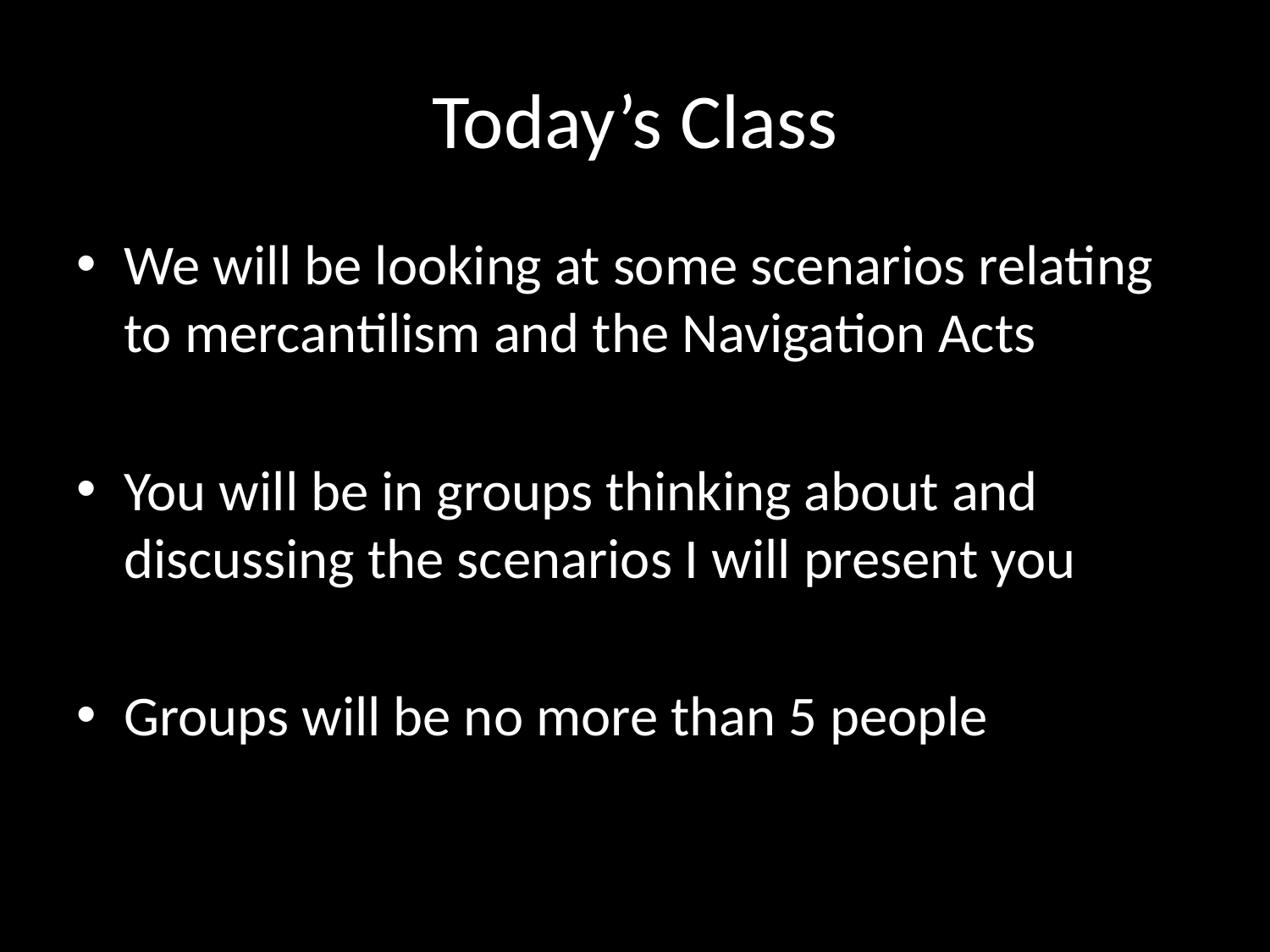

# Today’s Class
We will be looking at some scenarios relating to mercantilism and the Navigation Acts

You will be in groups thinking about and discussing the scenarios I will present you

Groups will be no more than 5 people